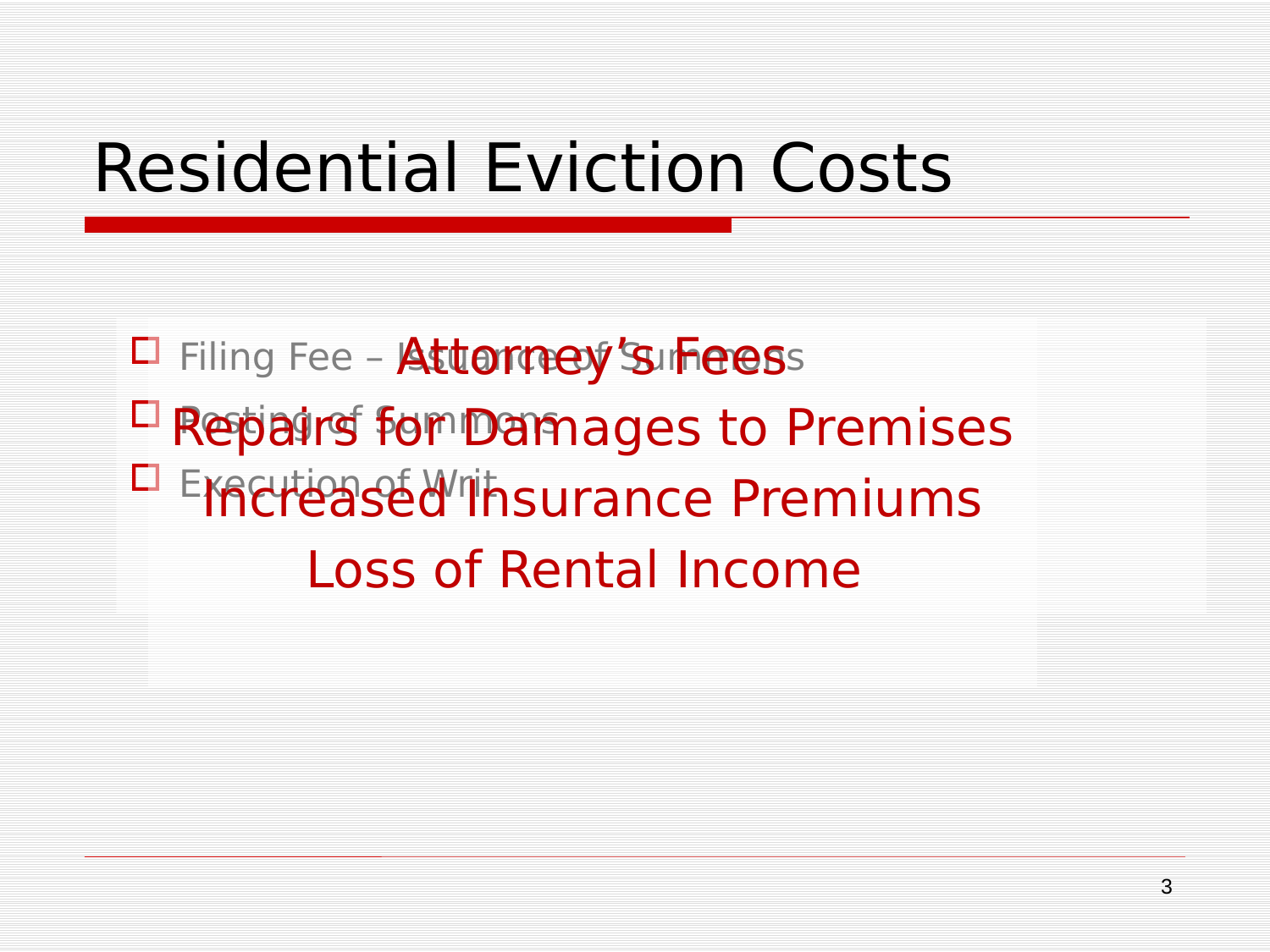

# Residential Eviction Costs
Filing Fee – Issuance of Summons
Posting of Summons
Execution of Writ

Attorney’s Fees
Repairs for Damages to Premises
Increased Insurance Premiums
Loss of Rental Income
3